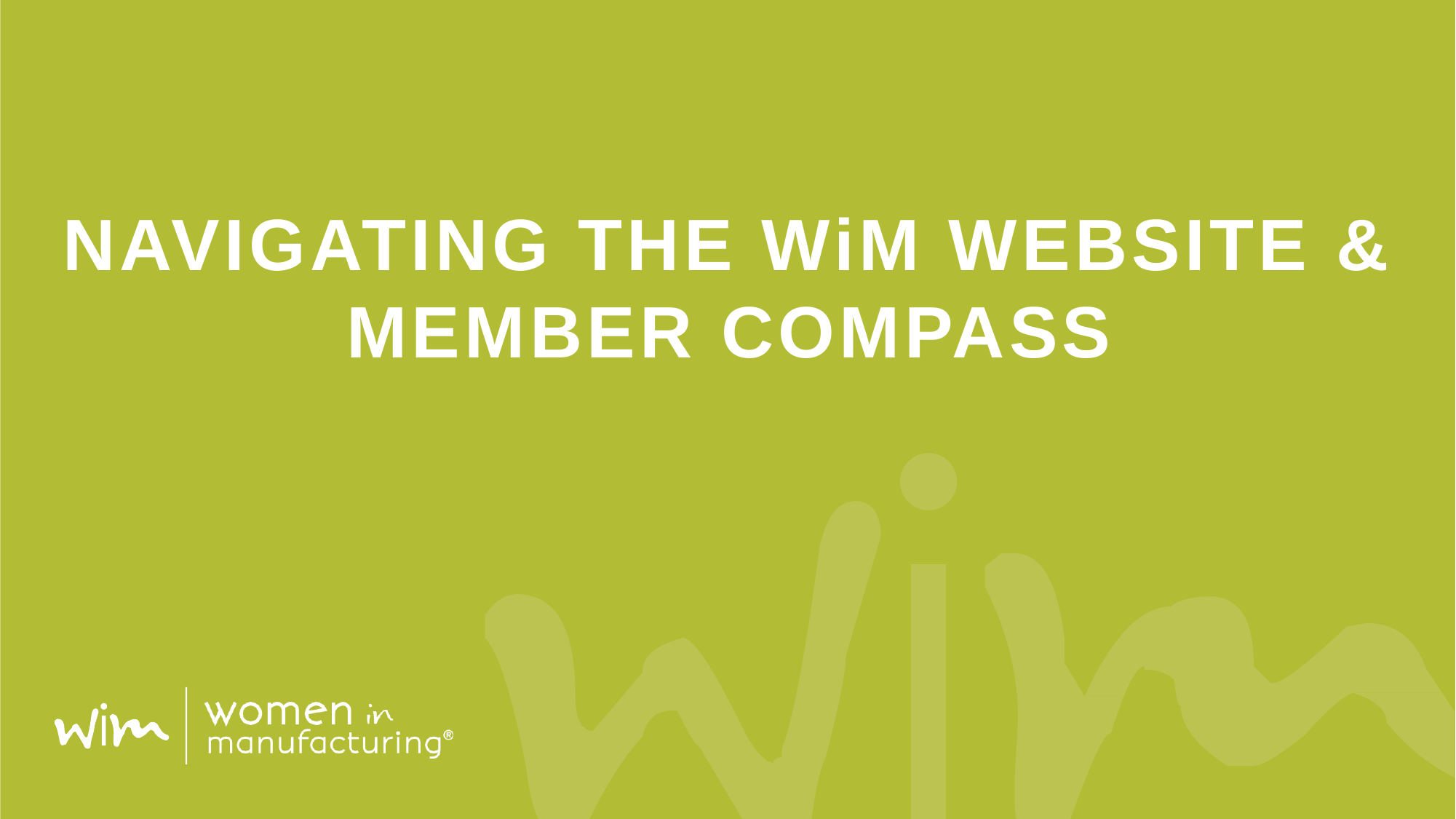

# NAVIGATING THE WiM WEBSITE & MEMBER COMPASS